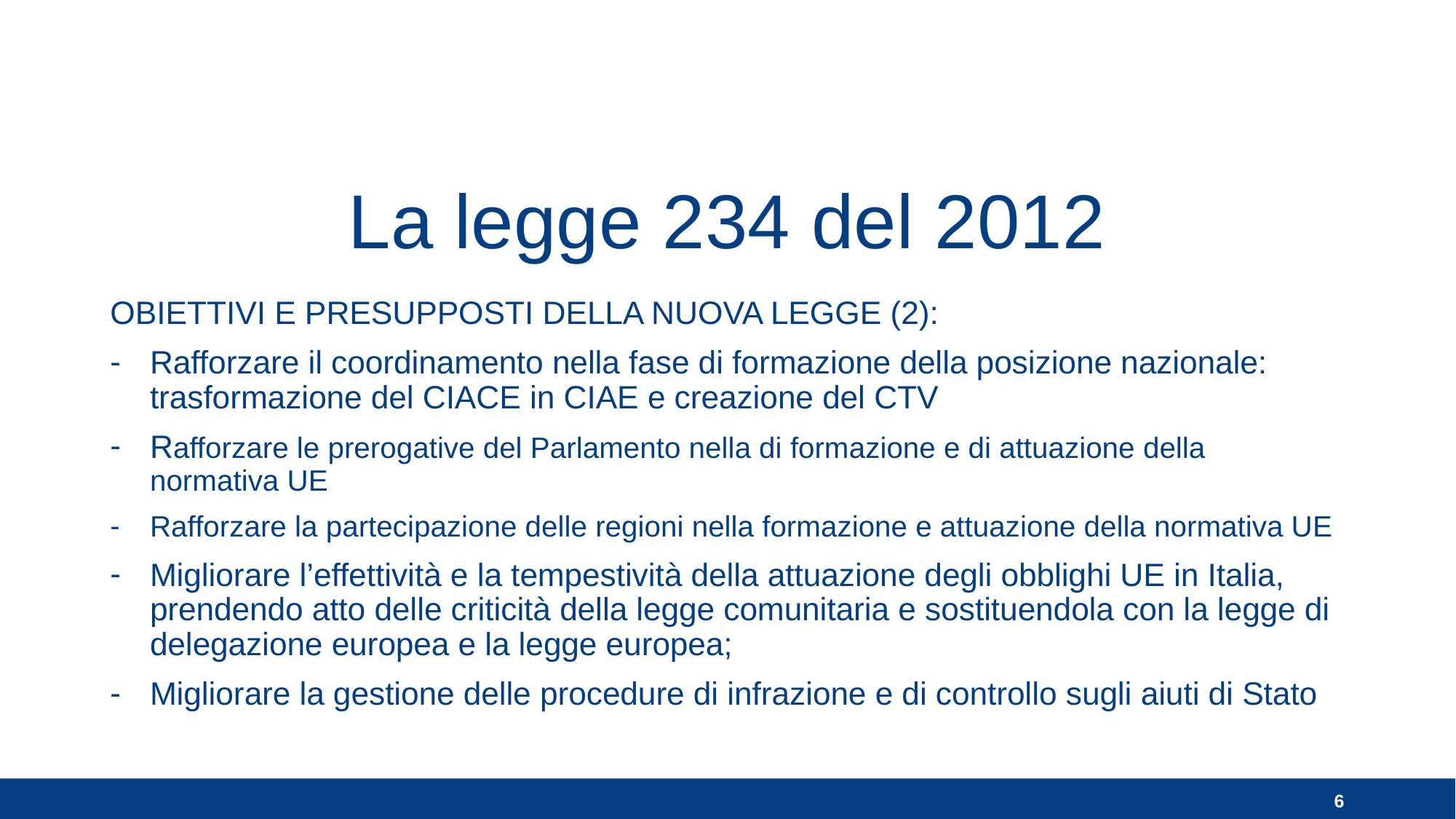

# La legge 234 del 2012
OBIETTIVI E PRESUPPOSTI DELLA NUOVA LEGGE (2):
Rafforzare il coordinamento nella fase di formazione della posizione nazionale: trasformazione del CIACE in CIAE e creazione del CTV
Rafforzare le prerogative del Parlamento nella di formazione e di attuazione della normativa UE
Rafforzare la partecipazione delle regioni nella formazione e attuazione della normativa UE
Migliorare l’effettività e la tempestività della attuazione degli obblighi UE in Italia, prendendo atto delle criticità della legge comunitaria e sostituendola con la legge di delegazione europea e la legge europea;
Migliorare la gestione delle procedure di infrazione e di controllo sugli aiuti di Stato
6